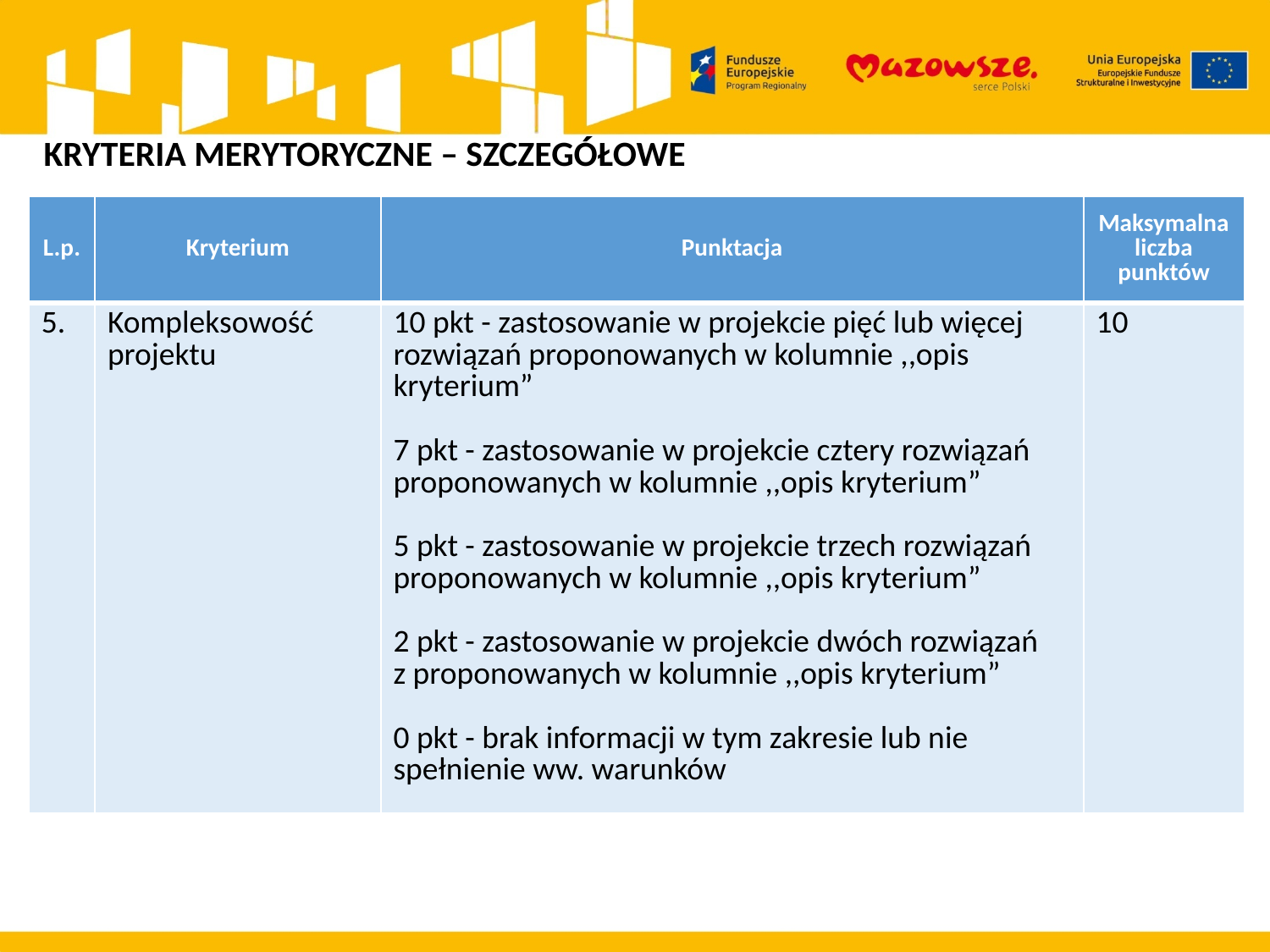

KRYTERIA MERYTORYCZNE – SZCZEGÓŁOWE
| L.p. | Kryterium | Punktacja | Maksymalna liczba punktów |
| --- | --- | --- | --- |
| 5. | Kompleksowość projektu | 10 pkt - zastosowanie w projekcie pięć lub więcej rozwiązań proponowanych w kolumnie ,,opis kryterium”   7 pkt - zastosowanie w projekcie cztery rozwiązań proponowanych w kolumnie ,,opis kryterium”   5 pkt - zastosowanie w projekcie trzech rozwiązań proponowanych w kolumnie ,,opis kryterium”   2 pkt - zastosowanie w projekcie dwóch rozwiązań z proponowanych w kolumnie ,,opis kryterium”   0 pkt - brak informacji w tym zakresie lub nie spełnienie ww. warunków | 10 |